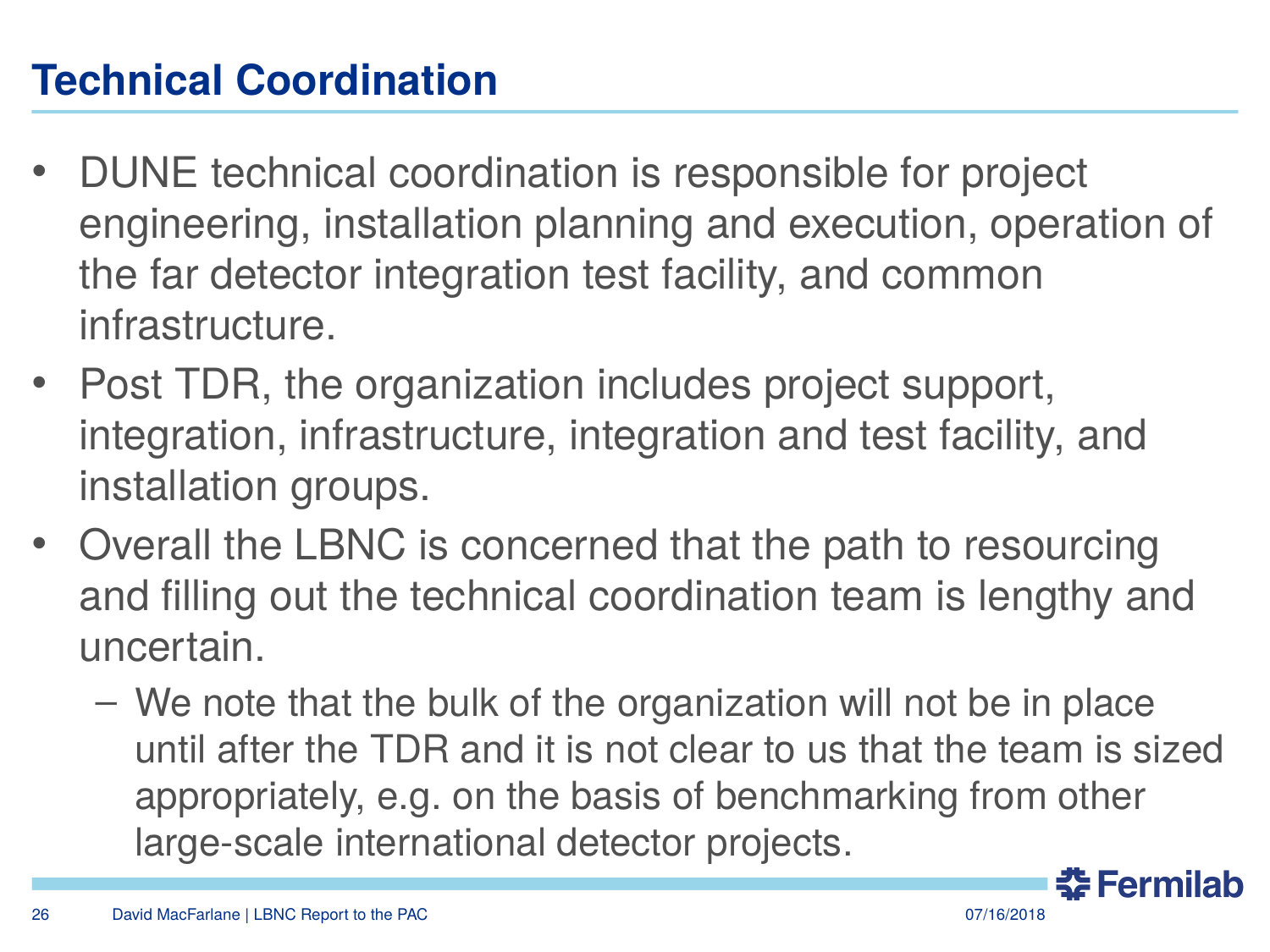

# Technical Coordination
DUNE technical coordination is responsible for project engineering, installation planning and execution, operation of the far detector integration test facility, and common infrastructure.
Post TDR, the organization includes project support, integration, infrastructure, integration and test facility, and installation groups.
Overall the LBNC is concerned that the path to resourcing and filling out the technical coordination team is lengthy and uncertain.
We note that the bulk of the organization will not be in place until after the TDR and it is not clear to us that the team is sized appropriately, e.g. on the basis of benchmarking from other large-scale international detector projects.
26
David MacFarlane | LBNC Report to the PAC
07/16/2018